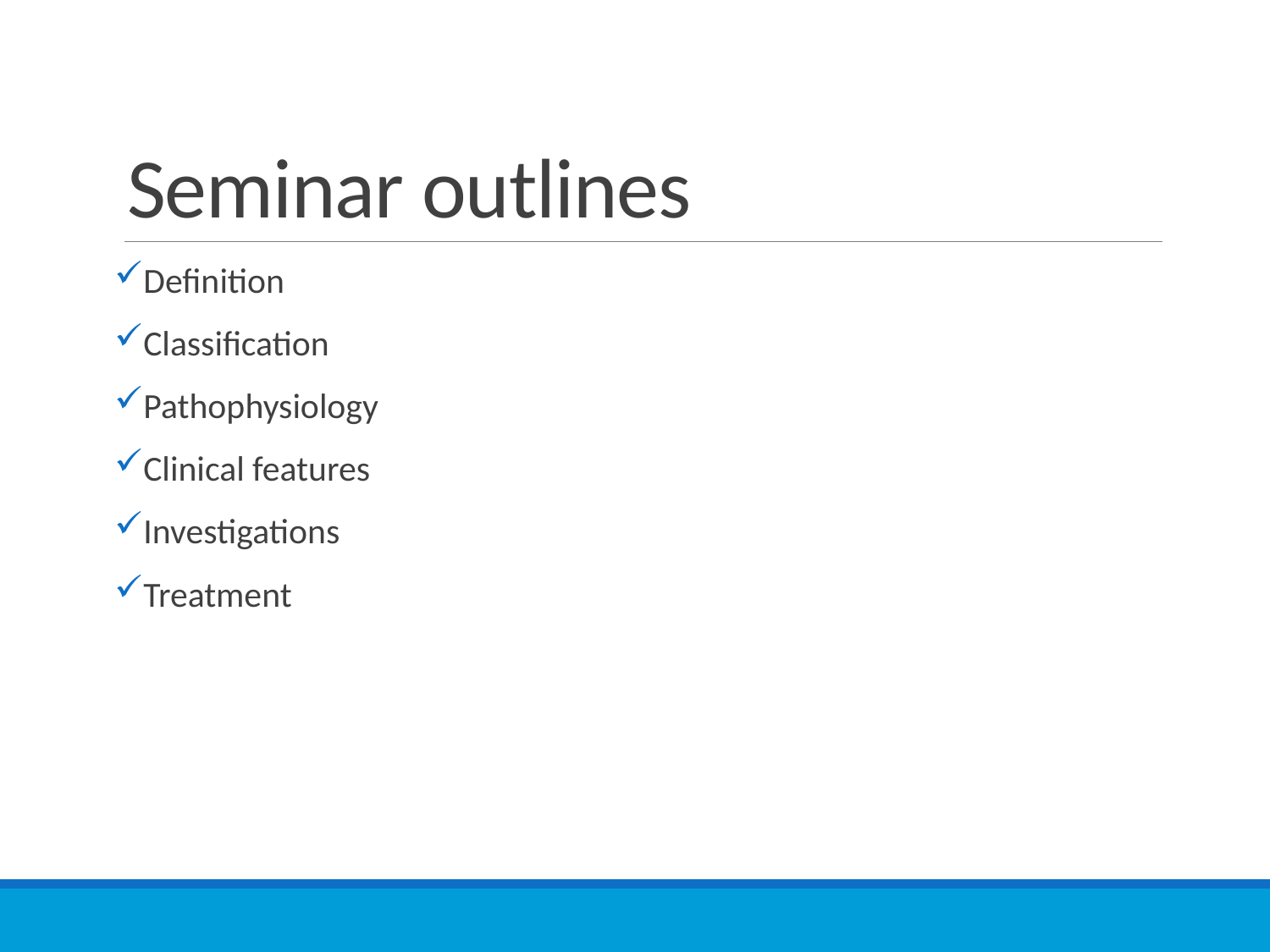

# Seminar outlines
Definition
Classification
Pathophysiology
Clinical features
Investigations
Treatment